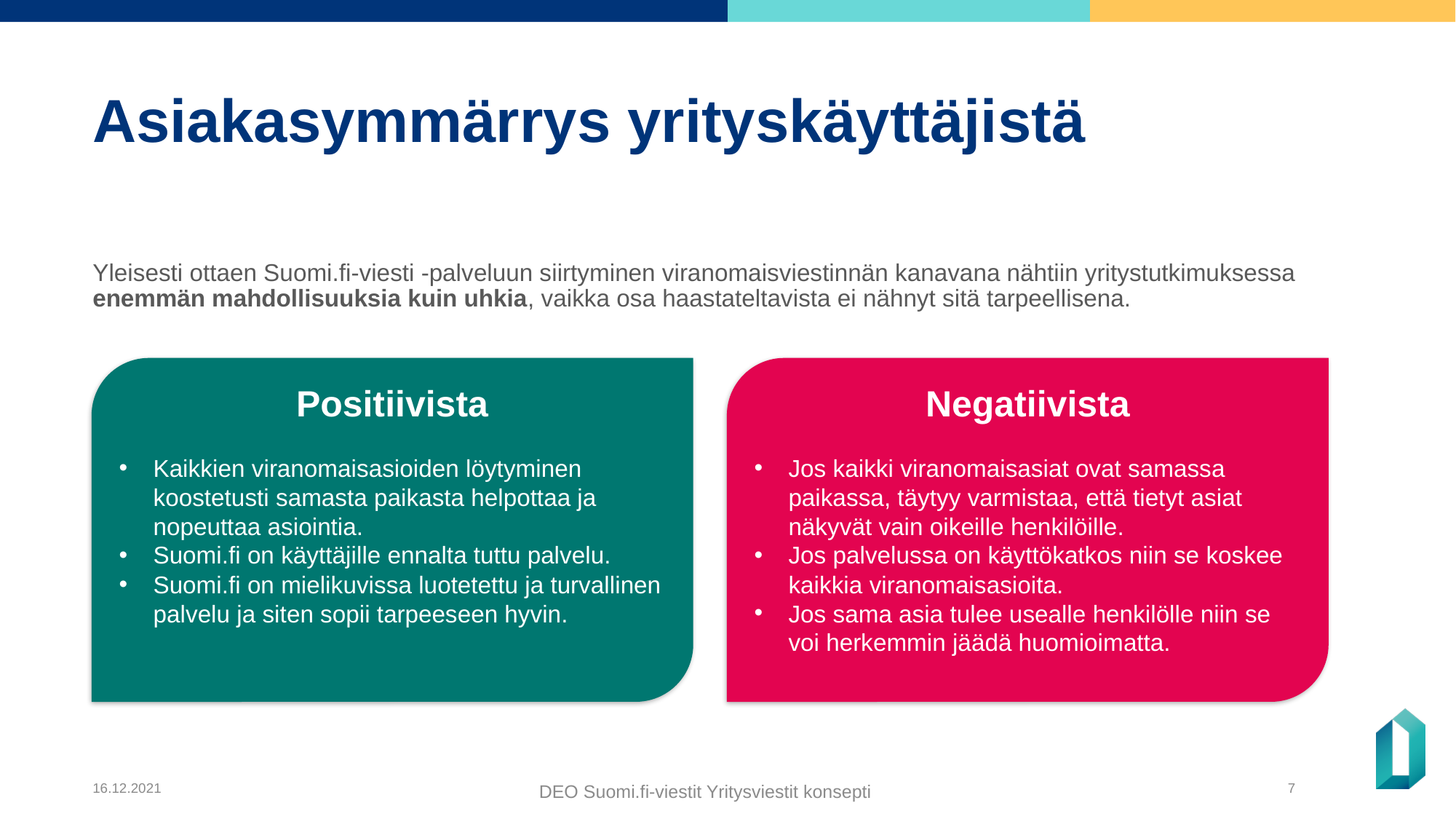

Asiakasymmärrys yrityskäyttäjistä
Yleisesti ottaen Suomi.fi-viesti -palveluun siirtyminen viranomaisviestinnän kanavana nähtiin yritystutkimuksessa enemmän mahdollisuuksia kuin uhkia, vaikka osa haastateltavista ei nähnyt sitä tarpeellisena.
Positiivista

Kaikkien viranomaisasioiden löytyminen koostetusti samasta paikasta helpottaa ja nopeuttaa asiointia.
Suomi.fi on käyttäjille ennalta tuttu palvelu.
Suomi.fi on mielikuvissa luotetettu ja turvallinen palvelu ja siten sopii tarpeeseen hyvin.

Negatiivista

Jos kaikki viranomaisasiat ovat samassa paikassa, täytyy varmistaa, että tietyt asiat näkyvät vain oikeille henkilöille.
Jos palvelussa on käyttökatkos niin se koskee kaikkia viranomaisasioita.
Jos sama asia tulee usealle henkilölle niin se voi herkemmin jäädä huomioimatta.

DEO Suomi.fi-viestit Yritysviestit konsepti
16.12.2021
7